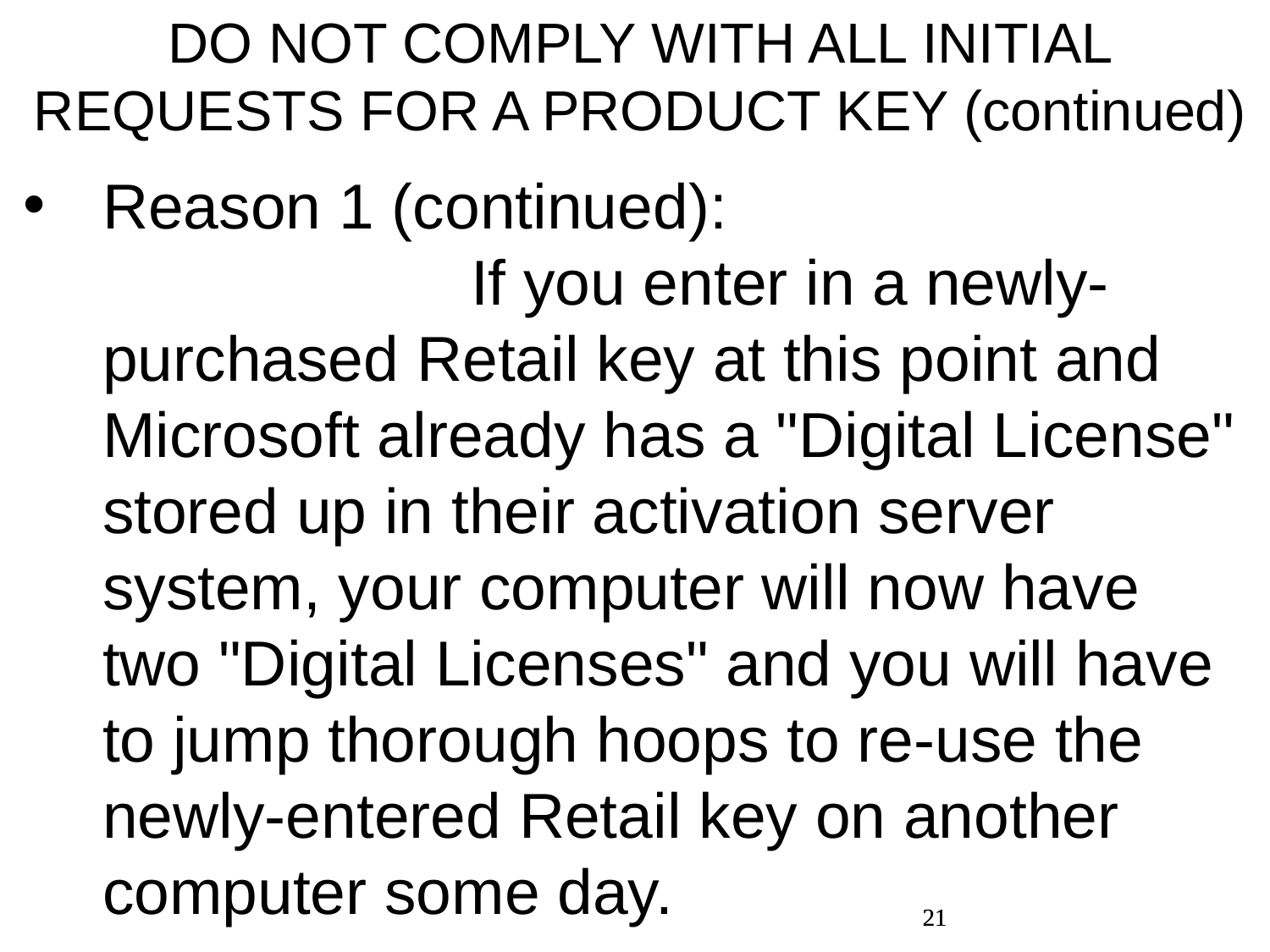

DO NOT COMPLY WITH ALL INITIAL REQUESTS FOR A PRODUCT KEY (continued)
Reason 1 (continued):                                                   If you enter in a newly-purchased Retail key at this point and Microsoft already has a "Digital License" stored up in their activation server system, your computer will now have two "Digital Licenses" and you will have to jump thorough hoops to re-use the newly-entered Retail key on another computer some day.
21
21